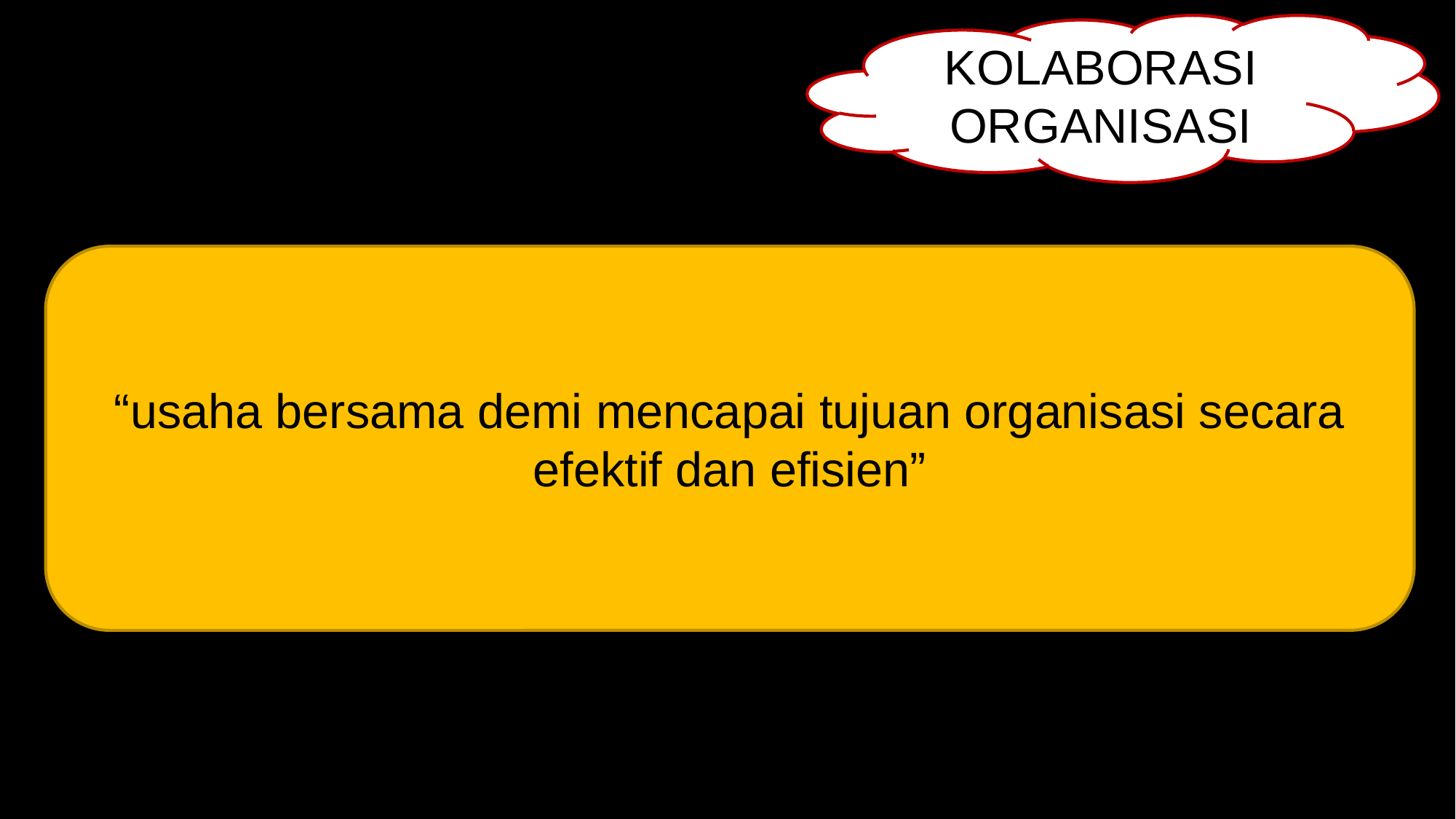

KOLABORASI ORGANISASI
“usaha bersama demi mencapai tujuan organisasi secara efektif dan efisien”